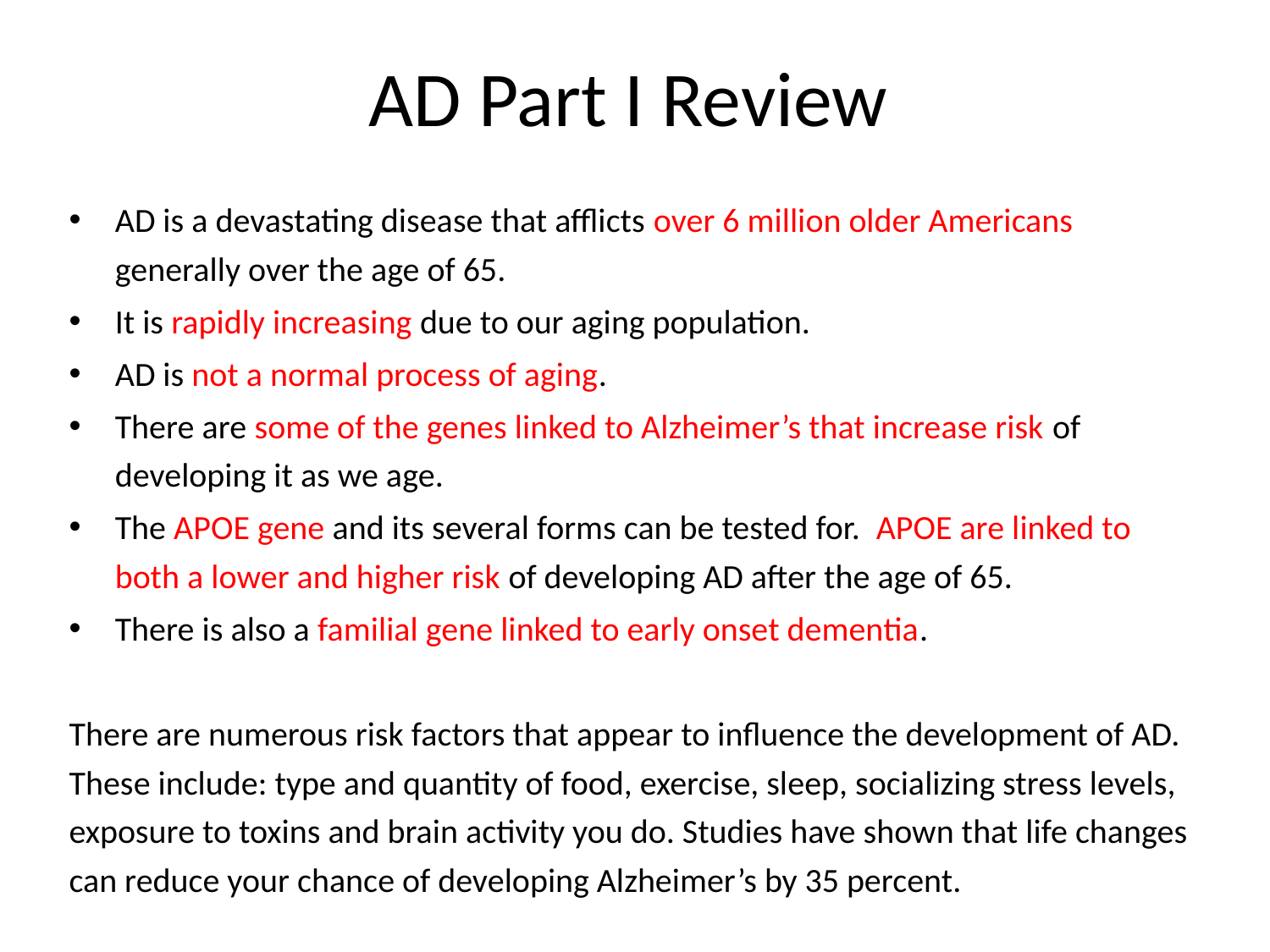

# AD Part I Review
AD is a devastating disease that afflicts over 6 million older Americans generally over the age of 65.
It is rapidly increasing due to our aging population.
AD is not a normal process of aging.
There are some of the genes linked to Alzheimer’s that increase risk of developing it as we age.
The APOE gene and its several forms can be tested for.  APOE are linked to both a lower and higher risk of developing AD after the age of 65.
There is also a familial gene linked to early onset dementia.

There are numerous risk factors that appear to influence the development of AD.  These include: type and quantity of food, exercise, sleep, socializing stress levels, exposure to toxins and brain activity you do. Studies have shown that life changes can reduce your chance of developing Alzheimer’s by 35 percent.